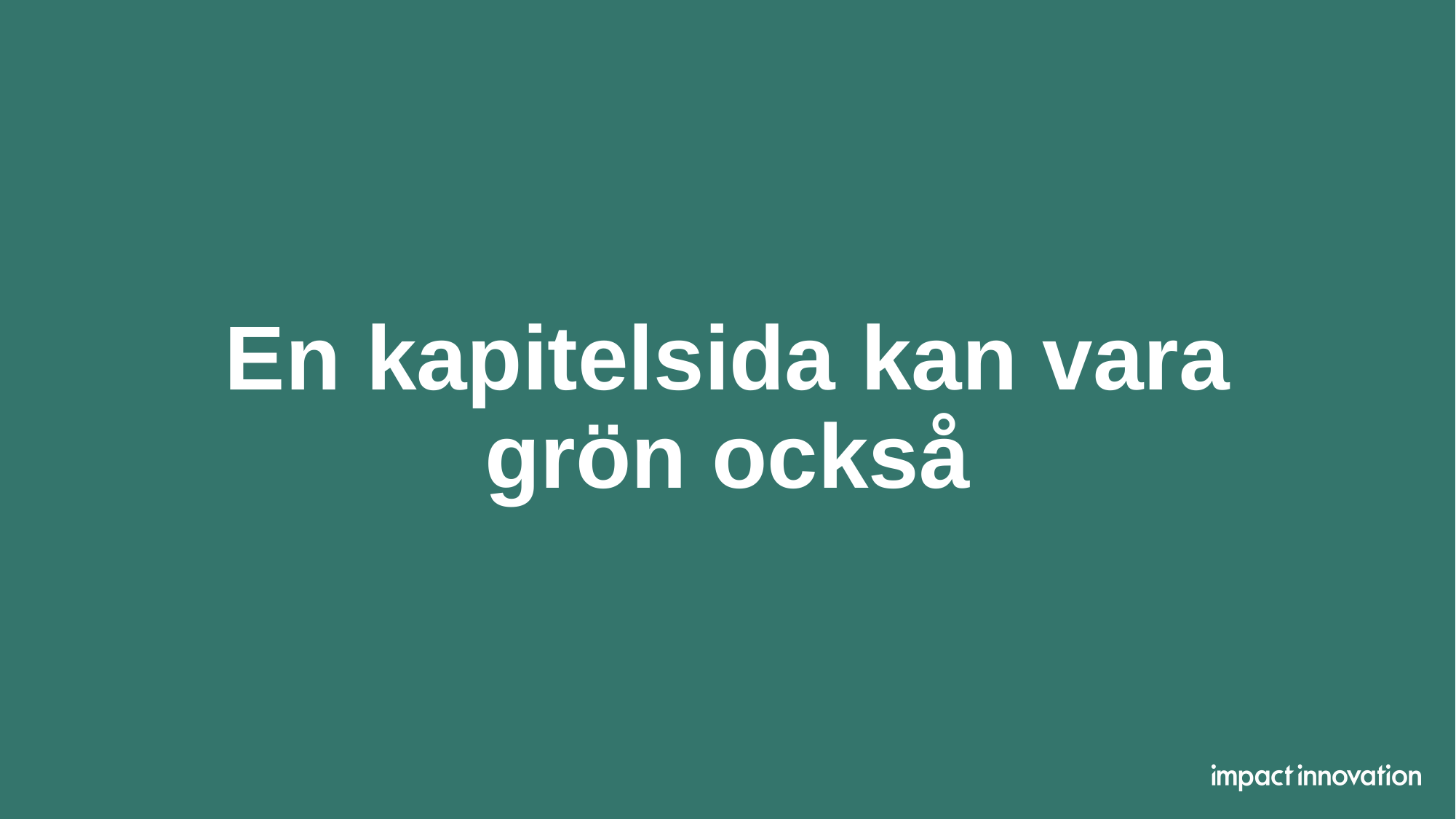

# En kapitelsida kan vara grön också